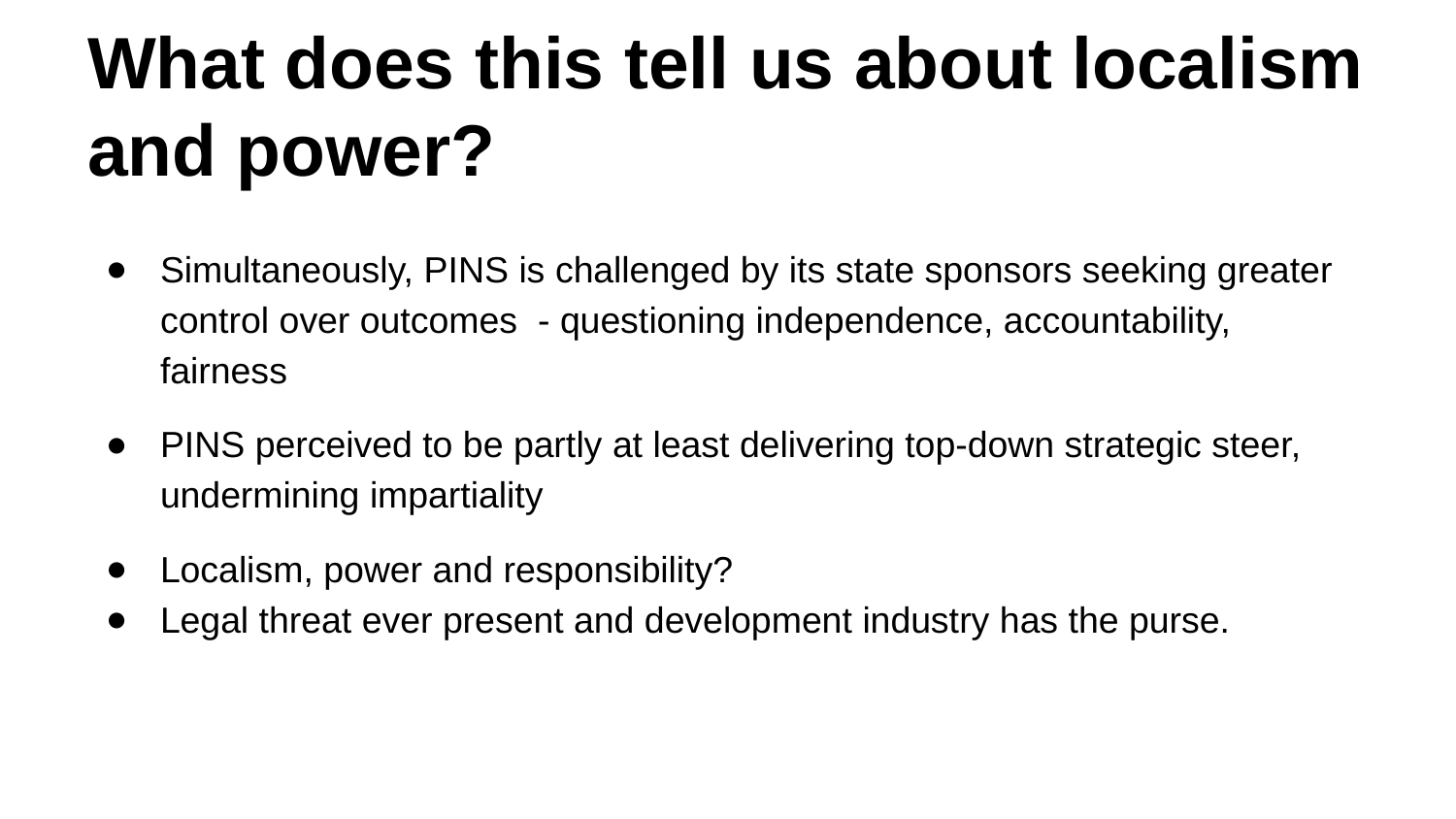

# What does this tell us about localism and power?
Simultaneously, PINS is challenged by its state sponsors seeking greater control over outcomes  - questioning independence, accountability, fairness
PINS perceived to be partly at least delivering top-down strategic steer, undermining impartiality
Localism, power and responsibility?
Legal threat ever present and development industry has the purse.